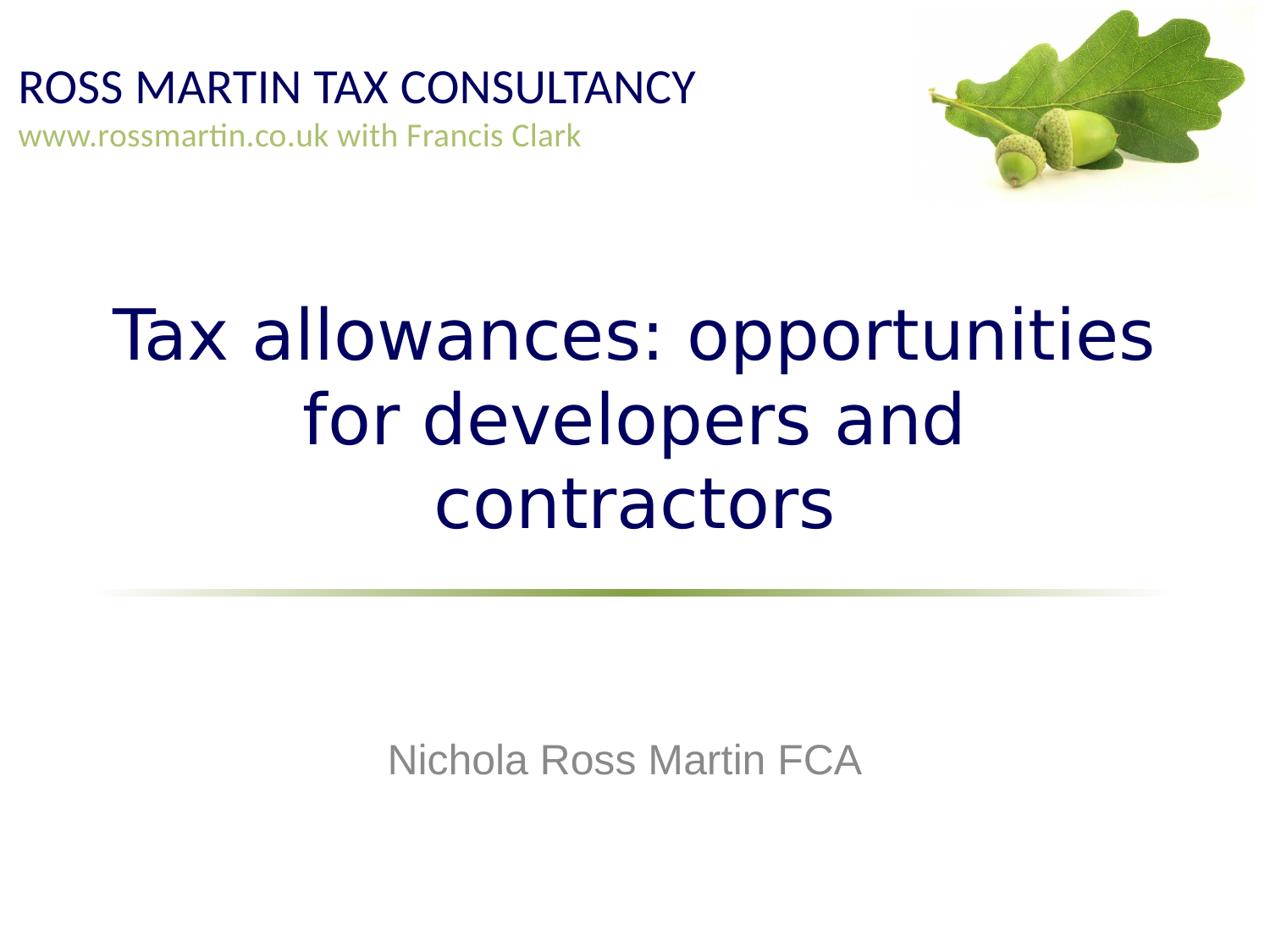

# Tax allowances: opportunities for developers and contractors
Nichola Ross Martin FCA